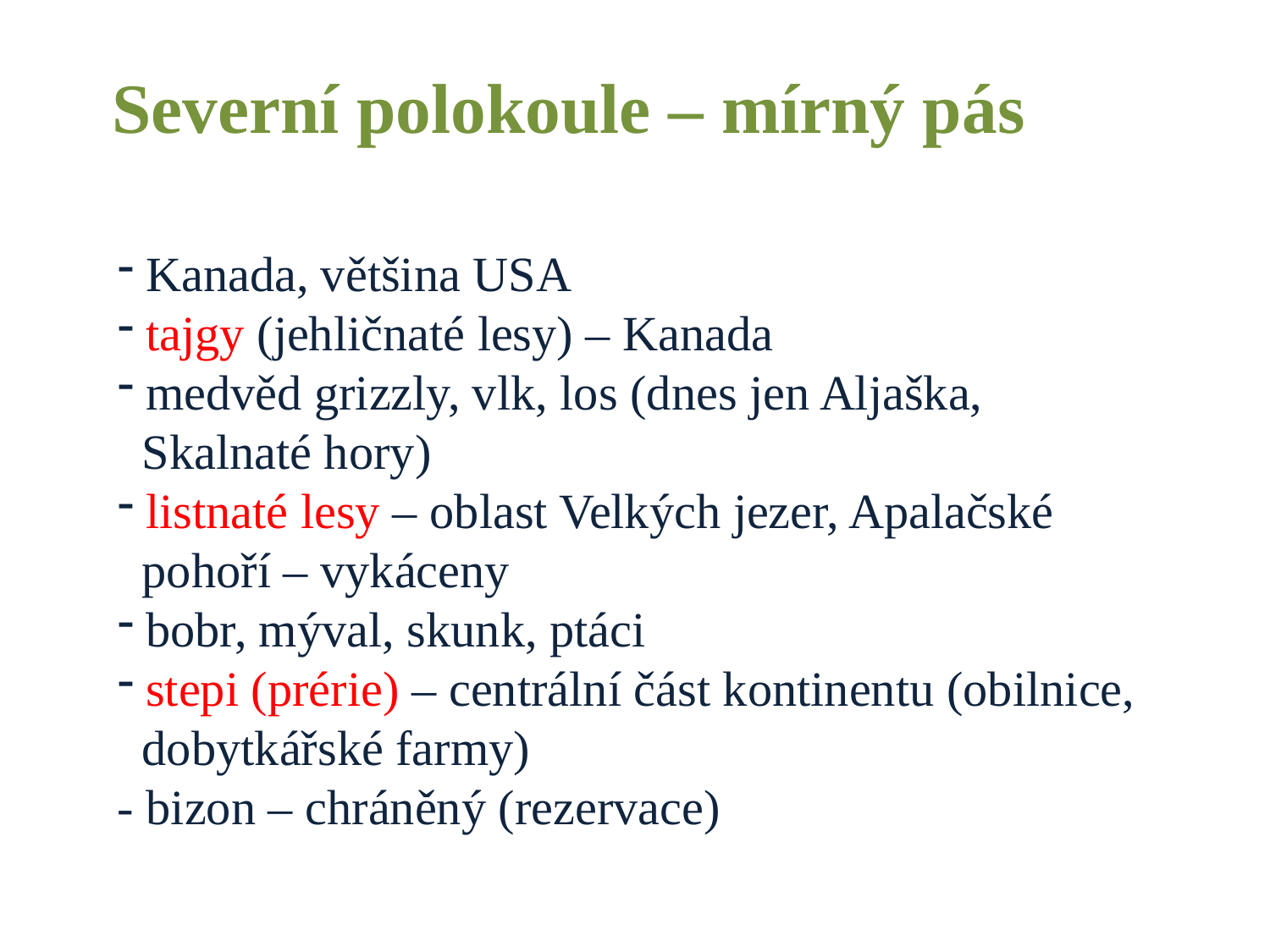

Severní polokoule – mírný pás
 Kanada, většina USA
 tajgy (jehličnaté lesy) – Kanada
 medvěd grizzly, vlk, los (dnes jen Aljaška,
  Skalnaté hory)
 listnaté lesy – oblast Velkých jezer, Apalačské
  pohoří – vykáceny
 bobr, mýval, skunk, ptáci
 stepi (prérie) – centrální část kontinentu (obilnice,
  dobytkářské farmy)
- bizon – chráněný (rezervace)